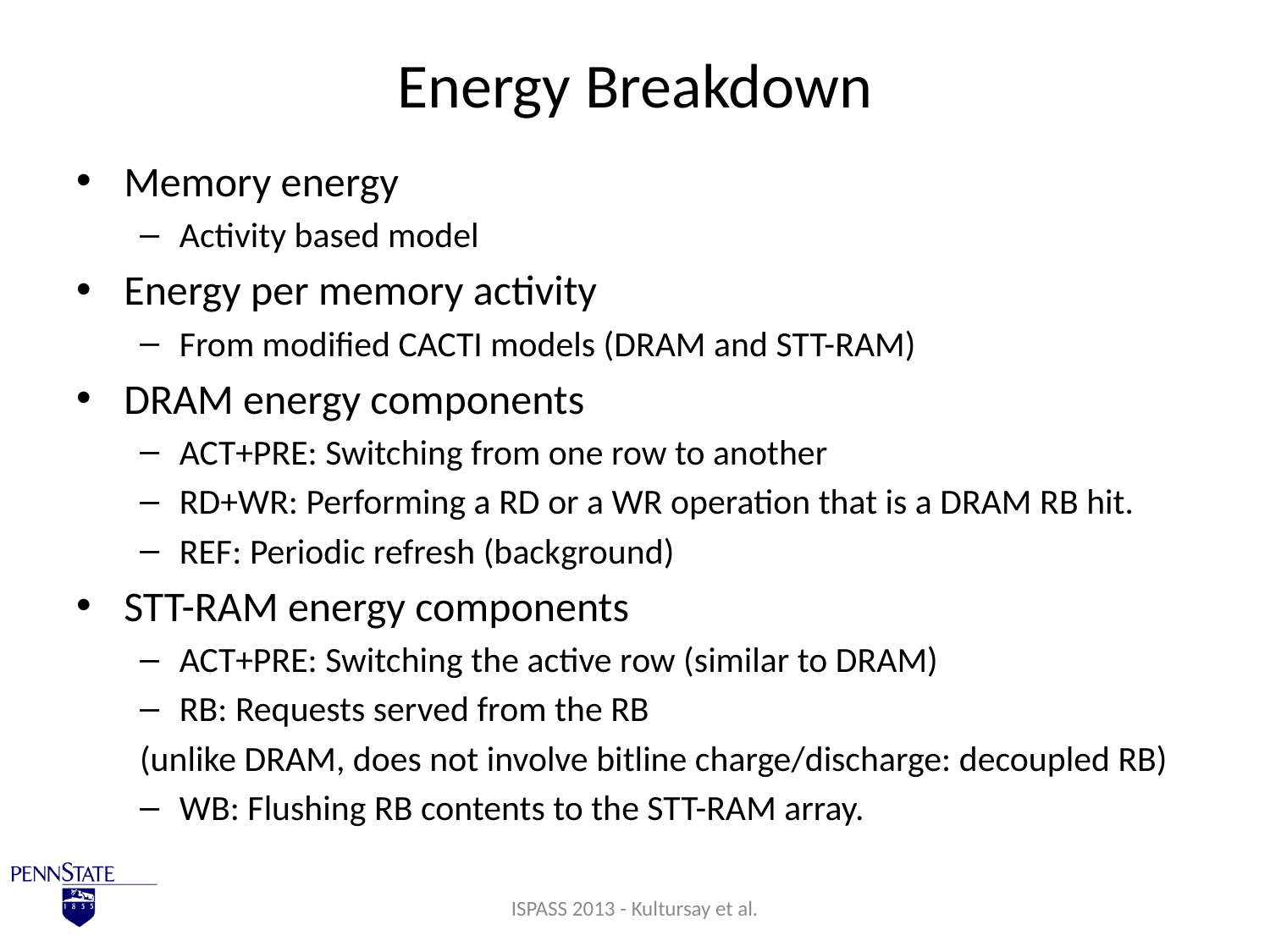

# Energy Breakdown
Memory energy
Activity based model
Energy per memory activity
From modified CACTI models (DRAM and STT-RAM)
DRAM energy components
ACT+PRE: Switching from one row to another
RD+WR: Performing a RD or a WR operation that is a DRAM RB hit.
REF: Periodic refresh (background)
STT-RAM energy components
ACT+PRE: Switching the active row (similar to DRAM)
RB: Requests served from the RB
(unlike DRAM, does not involve bitline charge/discharge: decoupled RB)
WB: Flushing RB contents to the STT-RAM array.

ISPASS 2013 - Kultursay et al.